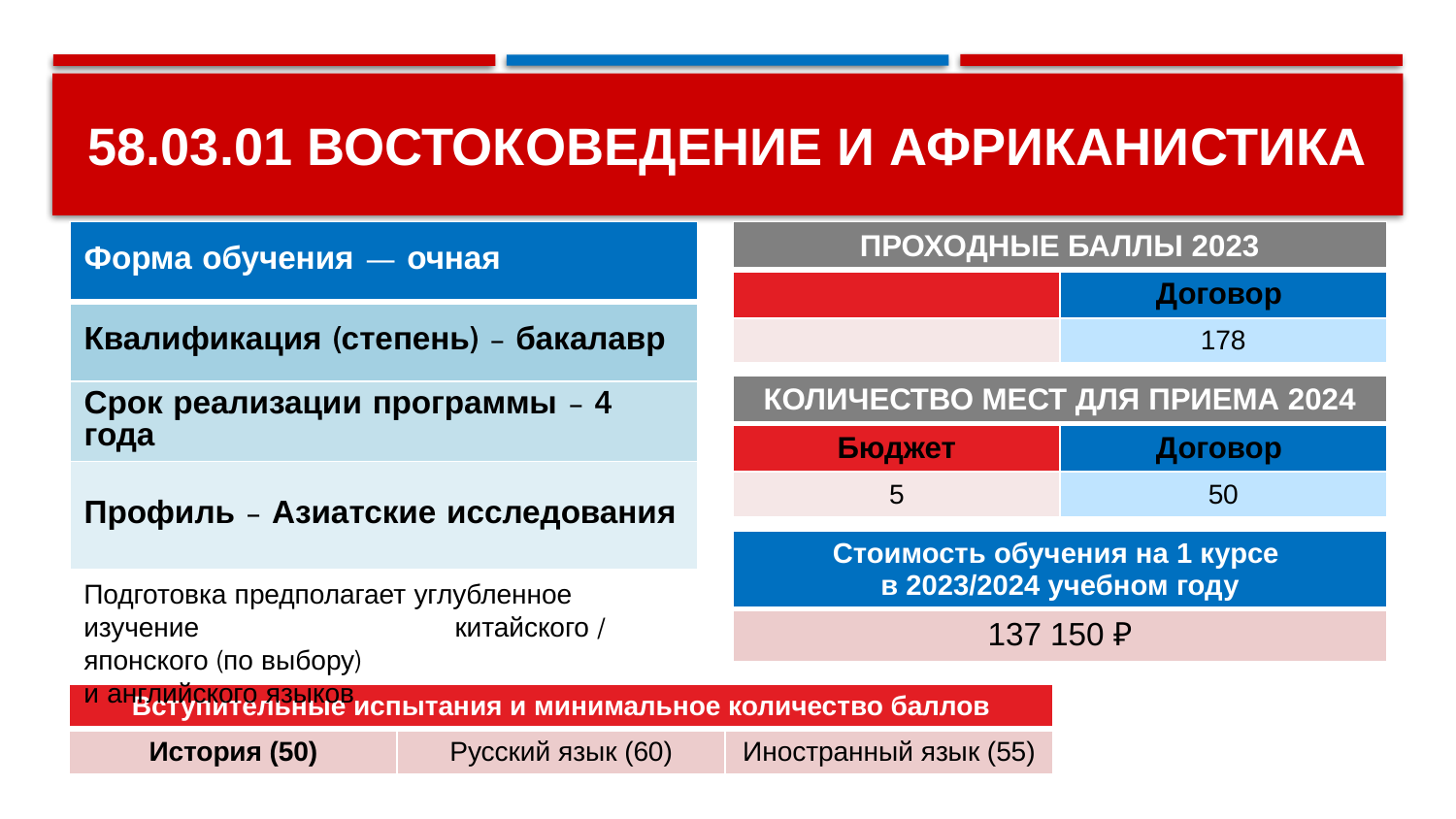

# 58.03.01 востоковедение и африканистика
| Форма обучения — очная |
| --- |
| Квалификация (степень) – бакалавр |
| Срок реализации программы – 4 года |
| Профиль – Азиатские исследования |
| ПРОХОДНЫЕ БАЛЛЫ 2023 |  |
| --- | --- |
|  | Договор |
|  | 178 |
| КОЛИЧЕСТВО МЕСТ ДЛЯ ПРИЕМА 2024 |  |
| --- | --- |
| Бюджет | Договор |
| 5 | 50 |
| Стоимость обучения на 1 курсе в 2023/2024 учебном году |
| --- |
| 137 150 ₽ |
Подготовка предполагает углубленное изучение                               китайского / японского (по выбору)
и английского языков
| Вступительные испытания и минимальное количество баллов |  |  |
| --- | --- | --- |
| История (50) | Русский язык (60) | Иностранный язык (55) |